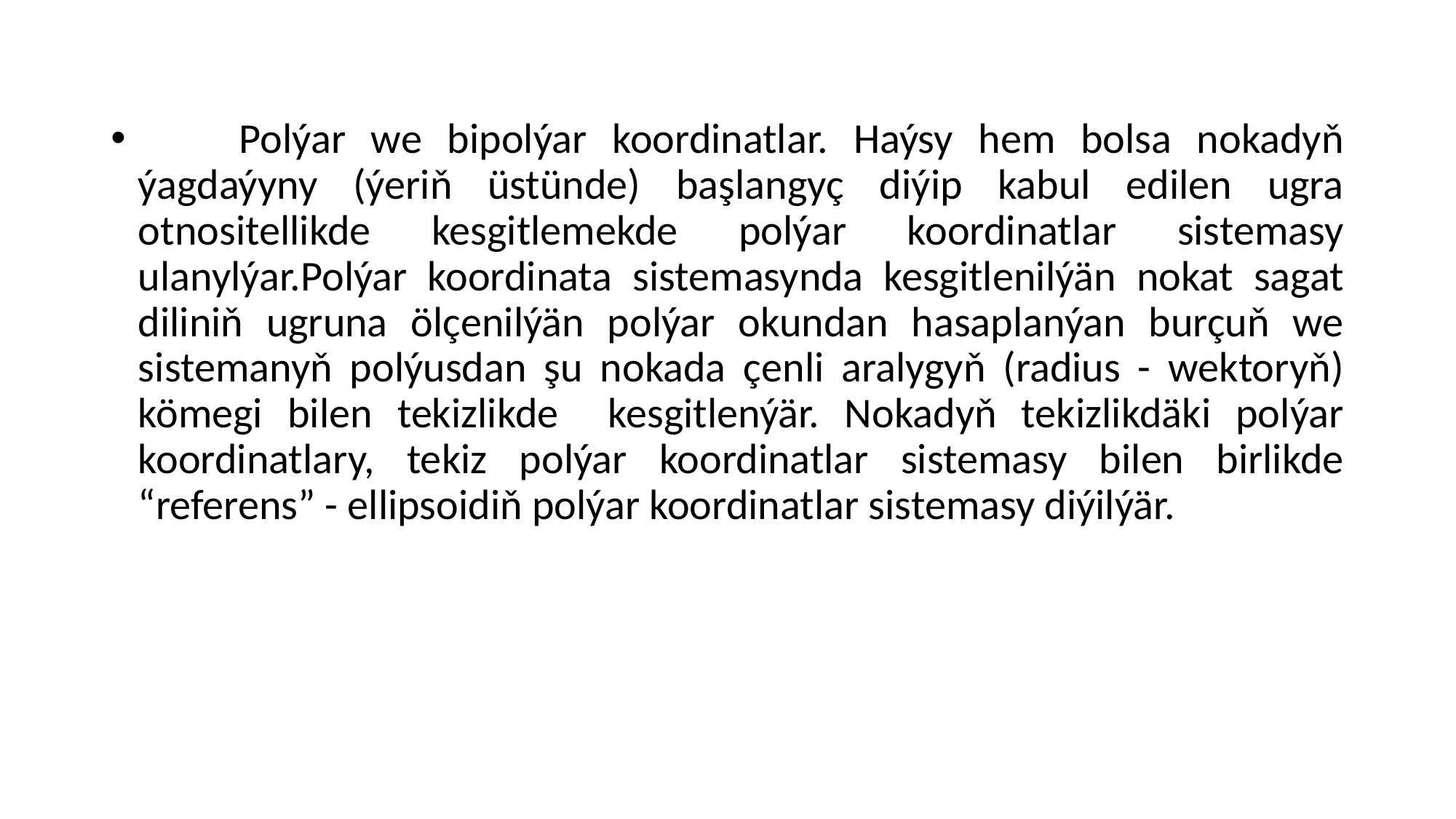

#
    Polýar we bipolýar koordinatlar. Haýsy hem bolsa nokadyň ýagdaýyny (ýeriň üstünde) başlangyç diýip kabul edilen ugra otnositellikde kesgitlemekde polýar koordinatlar sistemasy ulanylýar.Polýar koordinata sistemasynda kesgitlenilýän nokat sagat diliniň ugruna ölçenilýän polýar okundan hasaplanýan burçuň we sistemanyň polýusdan şu nokada çenli aralygyň (radius - wektoryň) kömegi bilen tekizlikde  kesgitlenýär. Nokadyň tekizlikdäki polýar koordinatlary, tekiz polýar koordinatlar sistemasy bilen birlikde “referens” - ellipsoidiň polýar koordinatlar sistemasy diýilýär.